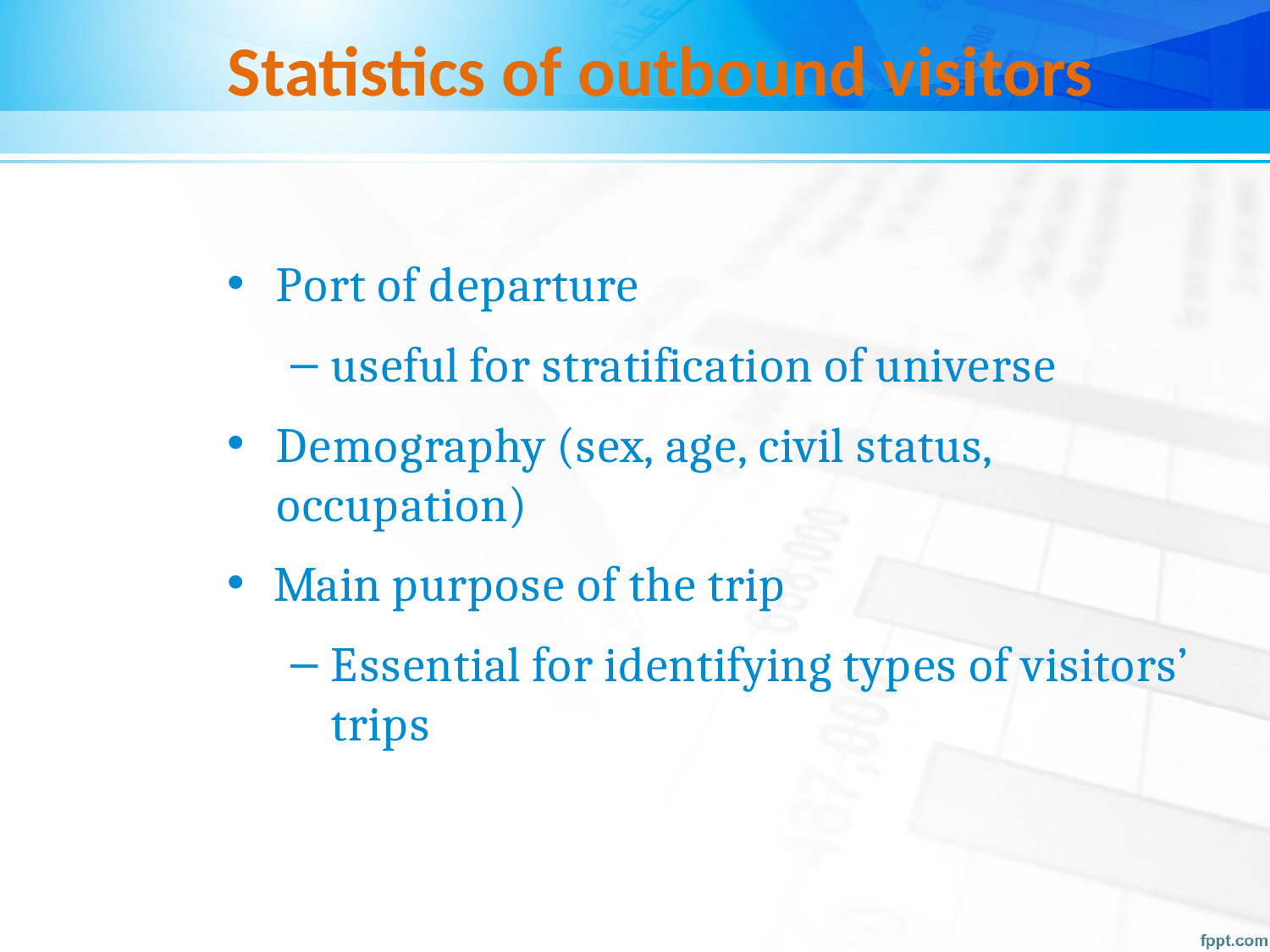

# Statistics of outbound visitors
Port of departure
useful for stratification of universe
Demography (sex, age, civil status, occupation)
Main purpose of the trip
Essential for identifying types of visitors’ trips